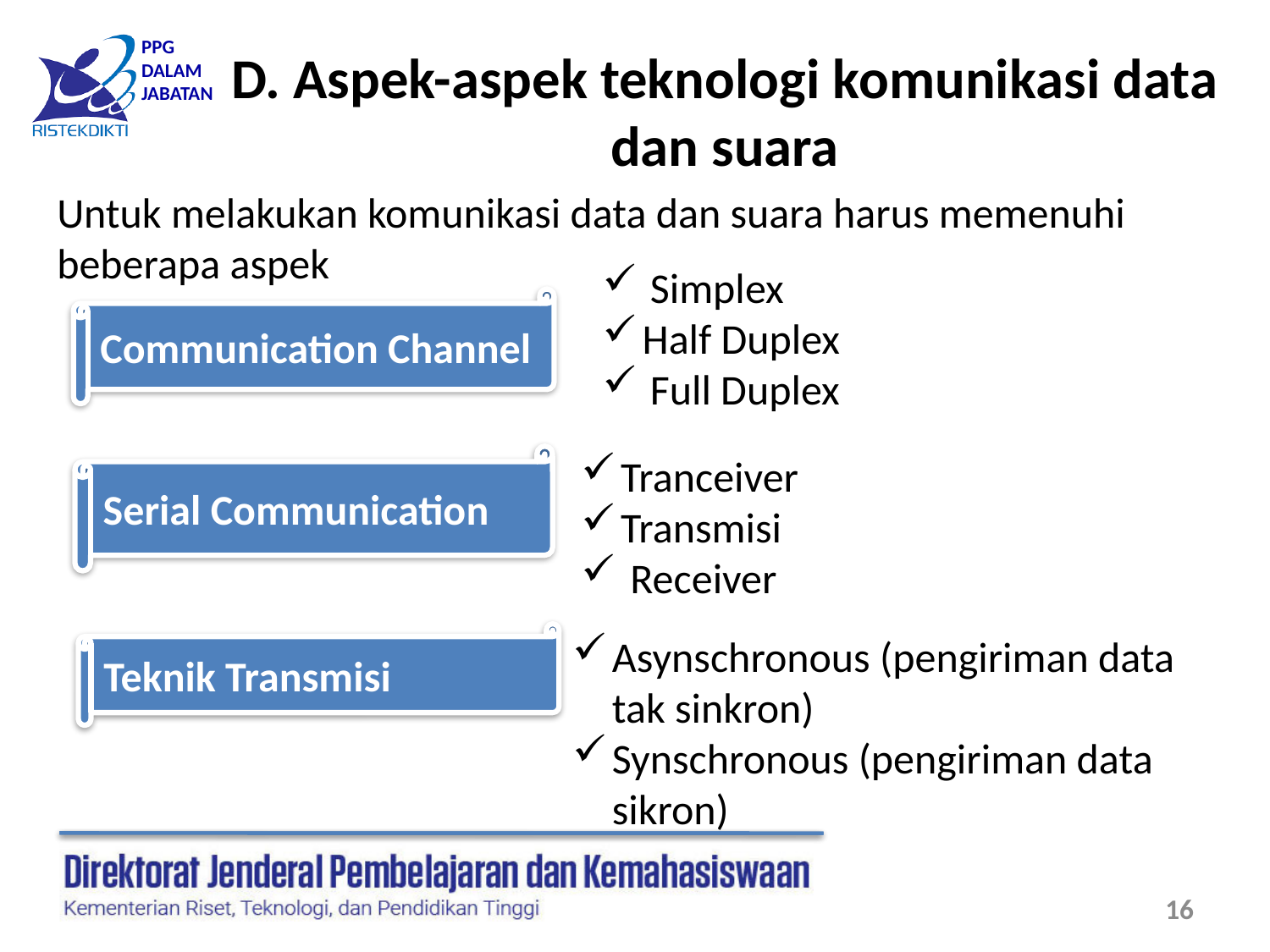

D. Aspek-aspek teknologi komunikasi data dan suara
Untuk melakukan komunikasi data dan suara harus memenuhi beberapa aspek
Simplex
Half Duplex
Full Duplex

Communication Channel
Tranceiver
Transmisi
 Receiver
Serial Communication
Teknik Transmisi
Asynschronous (pengiriman data tak sinkron)
Synschronous (pengiriman data sikron)

16